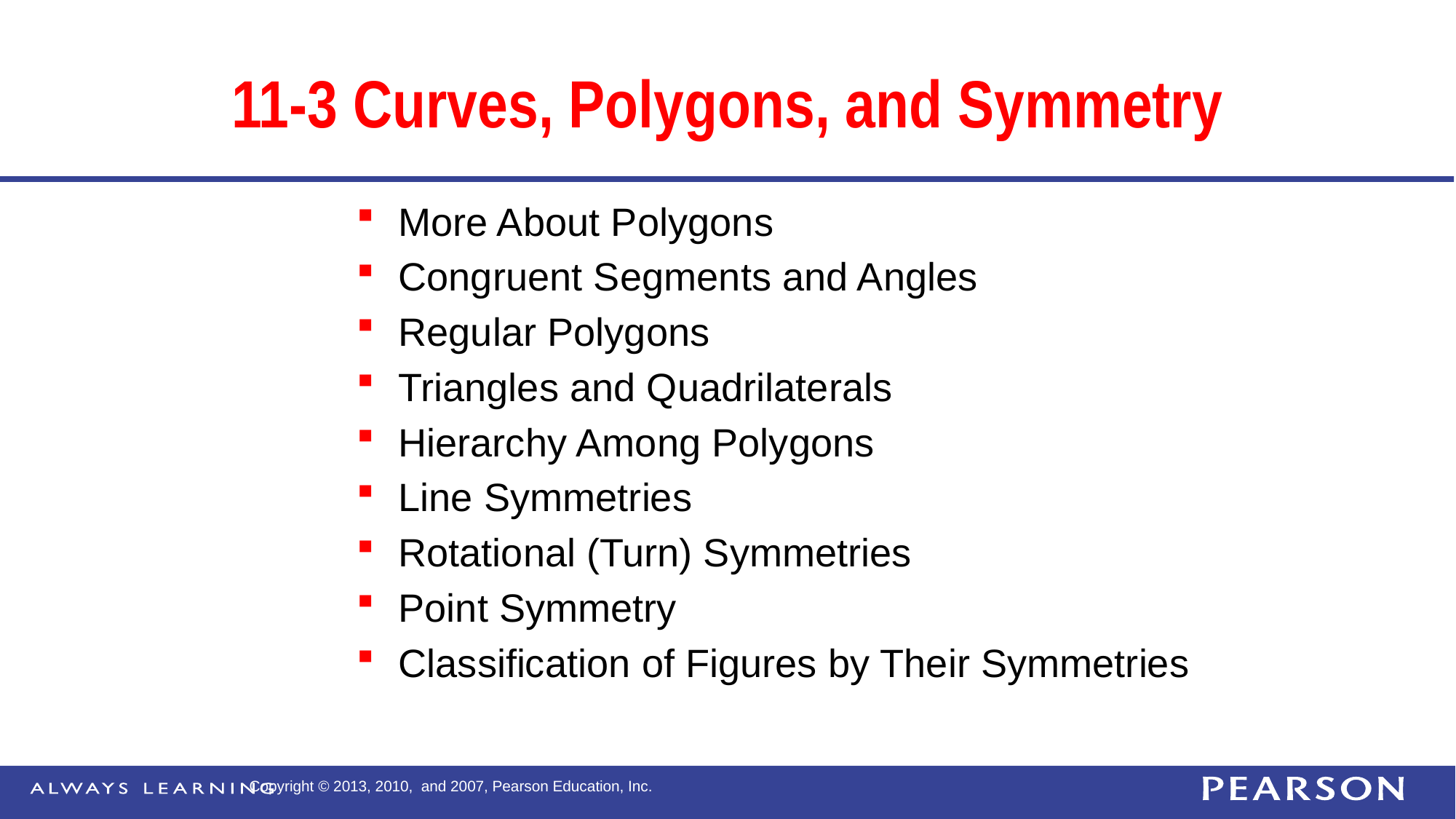

# 11-3 Curves, Polygons, and Symmetry
More About Polygons
Congruent Segments and Angles
Regular Polygons
Triangles and Quadrilaterals
Hierarchy Among Polygons
Line Symmetries
Rotational (Turn) Symmetries
Point Symmetry
Classification of Figures by Their Symmetries
Copyright © 2013, 2010,  and 2007, Pearson Education, Inc.